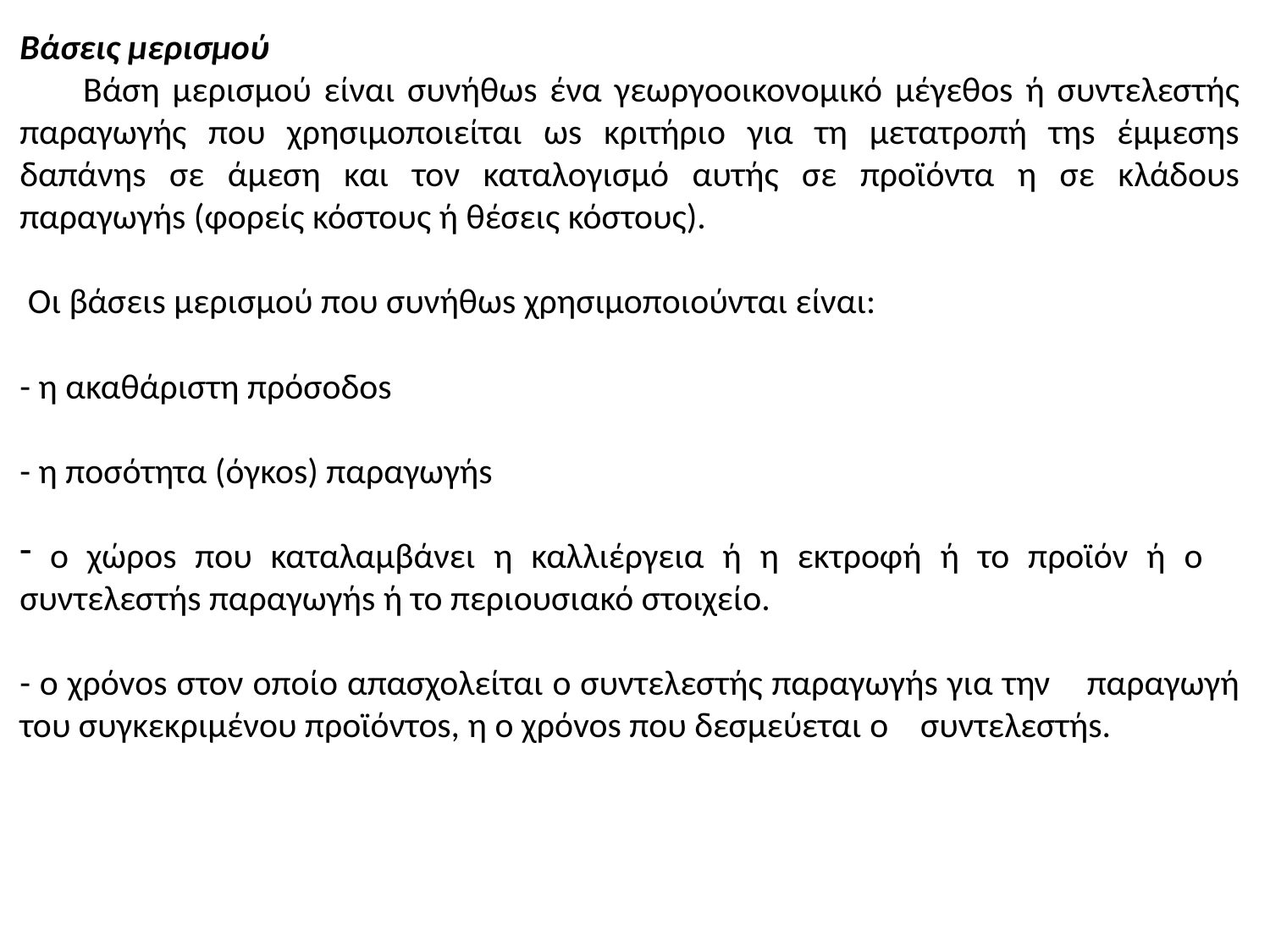

Βάσεις μερισμού
     Βάση μερισμού είναι συνήθωs ένα γεωργοοικονομικό μέγεθοs ή συντελεστής παραγωγής που χρησιμοποιείται ωs κριτήριο για τη μετατροπή τηs έμμεσηs δαπάνηs σε άμεση και τον καταλογισμό αυτής σε προϊόντα η σε κλάδουs παραγωγήs (φορείς κόστους ή θέσεις κόστους).

 Οι βάσειs μερισμού που συνήθωs χρησιμοποιούνται είναι:

- η ακαθάριστη πρόσοδοs

- η ποσότητα (όγκοs) παραγωγήs

 ο χώροs που καταλαμβάνει η καλλιέργεια ή η εκτροφή ή το προϊόν ή ο   συντελεστήs παραγωγήs ή το περιουσιακό στοιχείο.

- ο χρόvos στον οποίο απασχολείται ο συντελεστής παραγωγήs για την    παραγωγή του συγκεκριμένου προϊόντοs, η ο χρόvos που δεσμεύεται o    συντελεστήs.